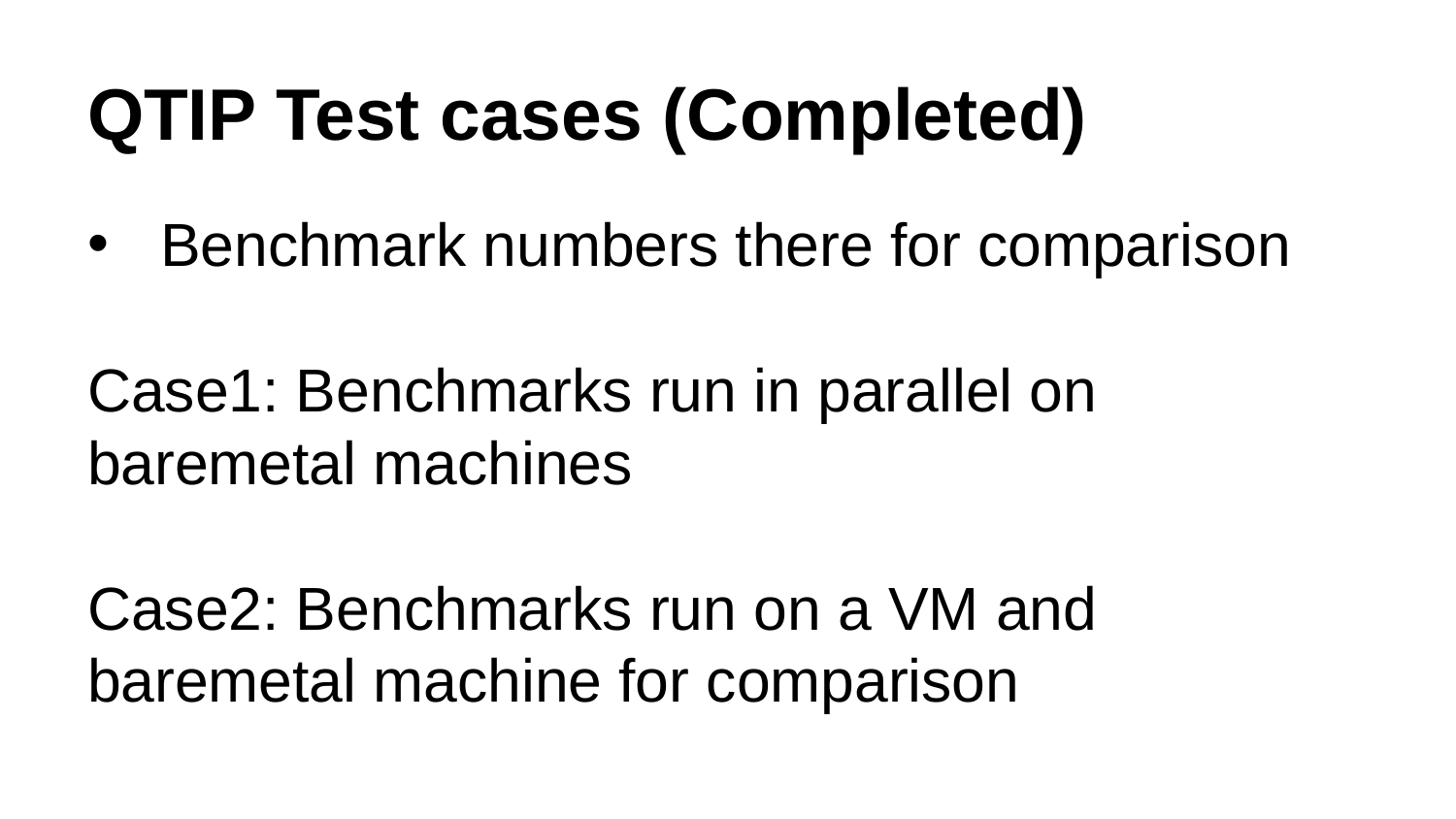

# QTIP Test cases (Completed)
Benchmark numbers there for comparison

Case1: Benchmarks run in parallel on baremetal machines
Case2: Benchmarks run on a VM and baremetal machine for comparison